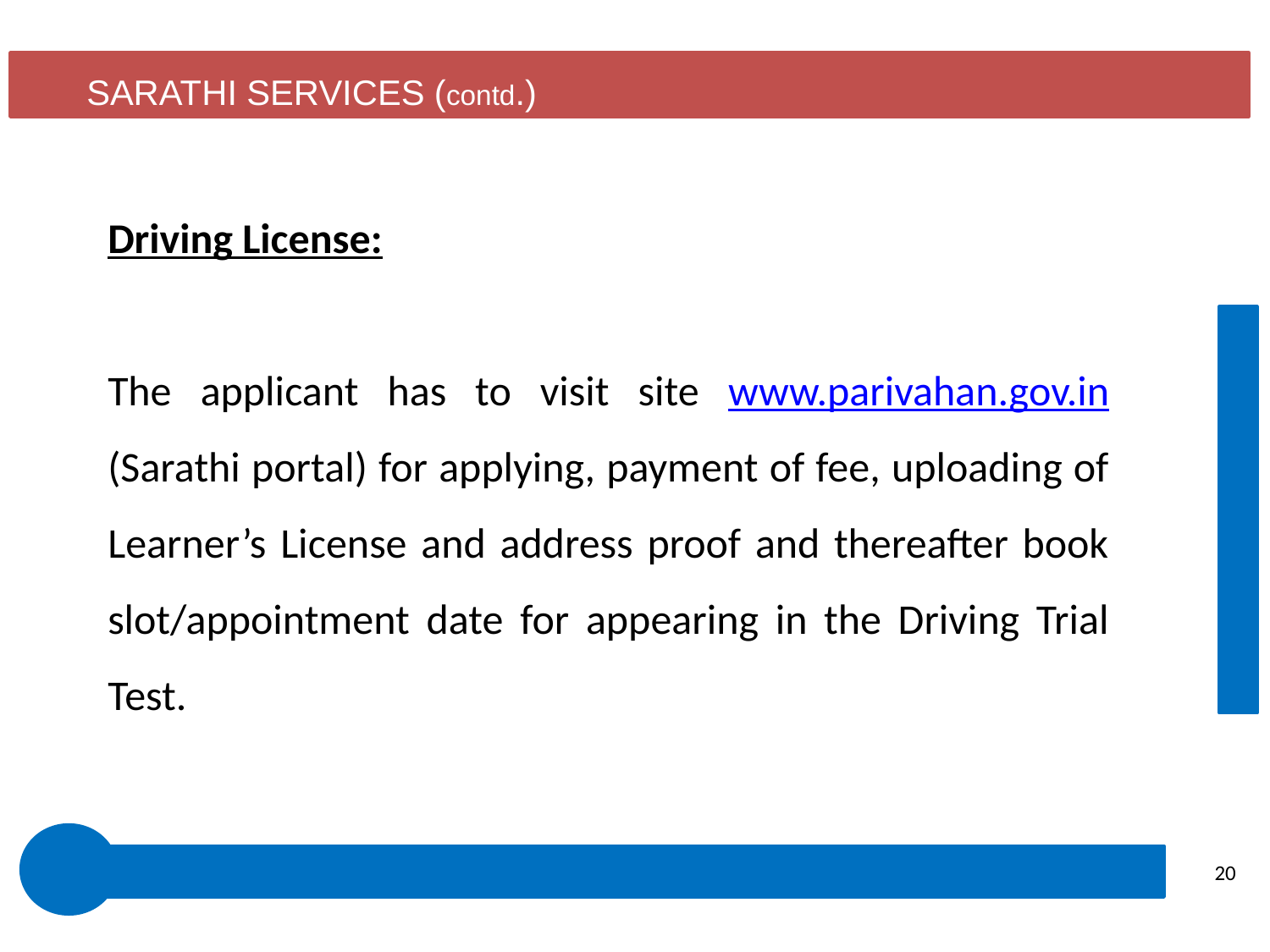

SARATHI SERVICES (contd.)
Driving License:

The applicant has to visit site www.parivahan.gov.in (Sarathi portal) for applying, payment of fee, uploading of Learner’s License and address proof and thereafter book slot/appointment date for appearing in the Driving Trial Test.

20